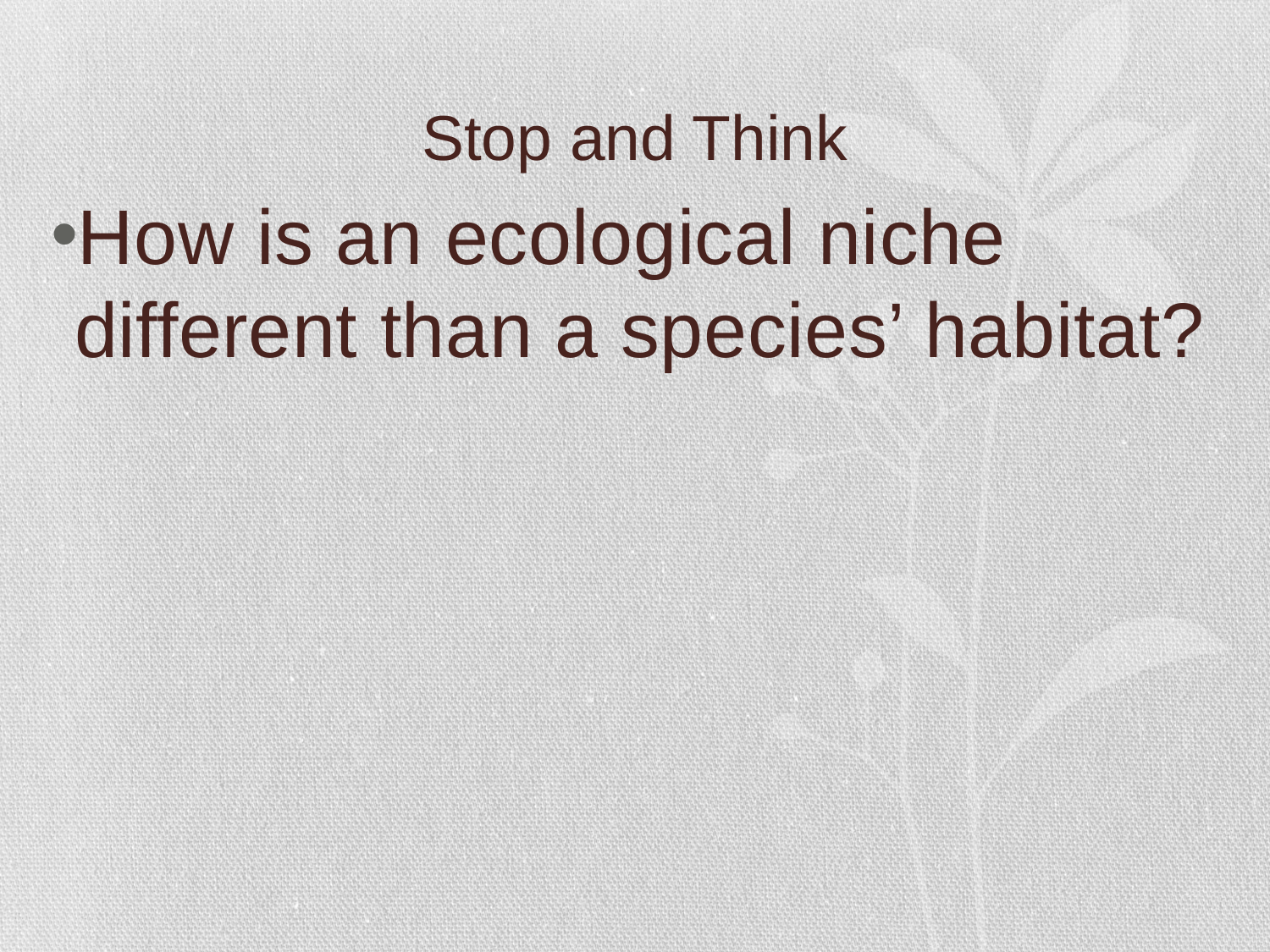

# Stop and Think
How is an ecological niche different than a species’ habitat?